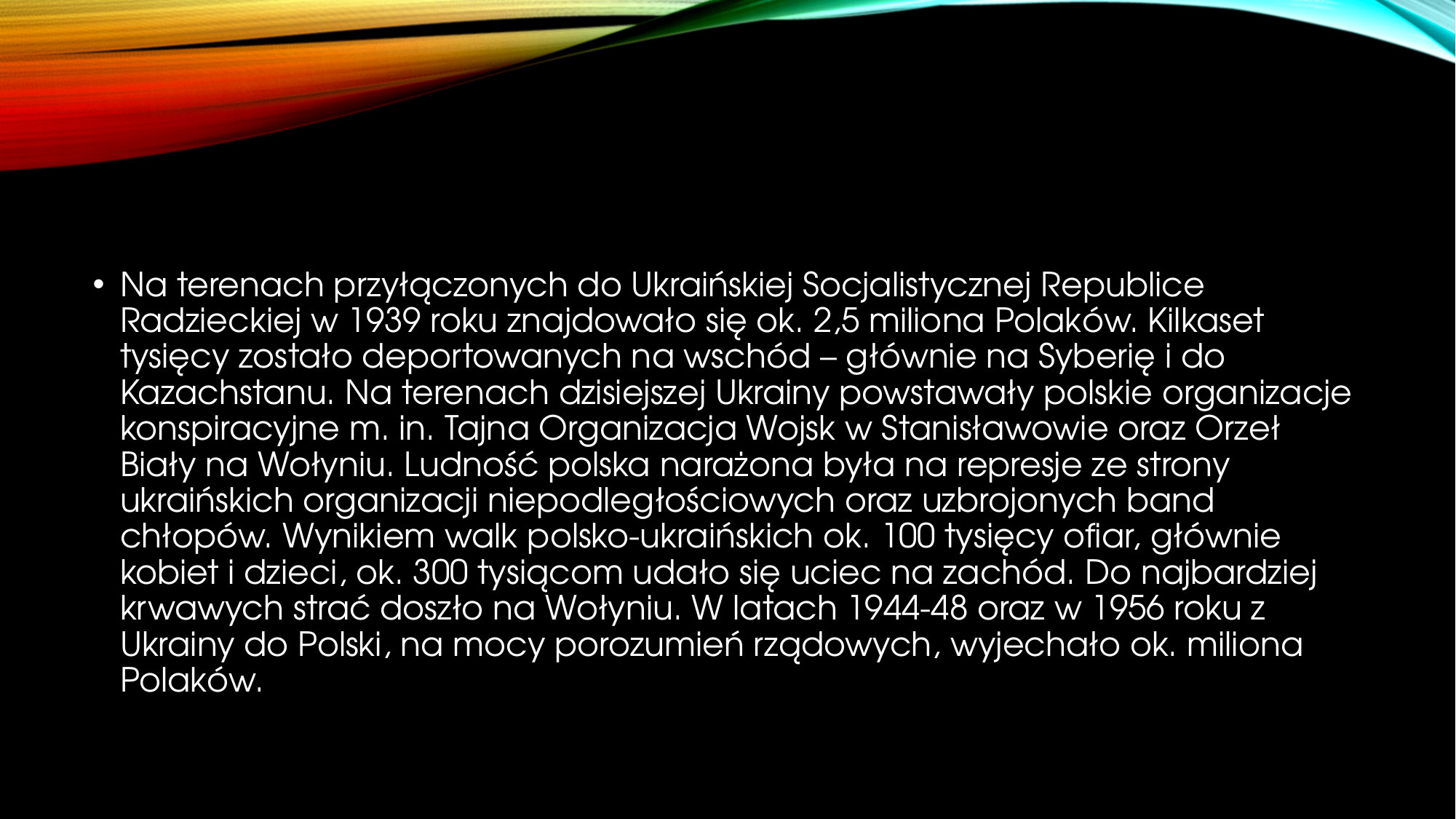

#
Na terenach przyłączonych do Ukraińskiej Socjalistycznej Republice Radzieckiej w 1939 roku znajdowało się ok. 2,5 miliona Polaków. Kilkaset tysięcy zostało deportowanych na wschód – głównie na Syberię i do Kazachstanu. Na terenach dzisiejszej Ukrainy powstawały polskie organizacje konspiracyjne m. in. Tajna Organizacja Wojsk w Stanisławowie oraz Orzeł Biały na Wołyniu. Ludność polska narażona była na represje ze strony ukraińskich organizacji niepodległościowych oraz uzbrojonych band chłopów. Wynikiem walk polsko-ukraińskich ok. 100 tysięcy ofiar, głównie kobiet i dzieci, ok. 300 tysiącom udało się uciec na zachód. Do najbardziej krwawych strać doszło na Wołyniu. W latach 1944-48 oraz w 1956 roku z Ukrainy do Polski, na mocy porozumień rządowych, wyjechało ok. miliona Polaków.